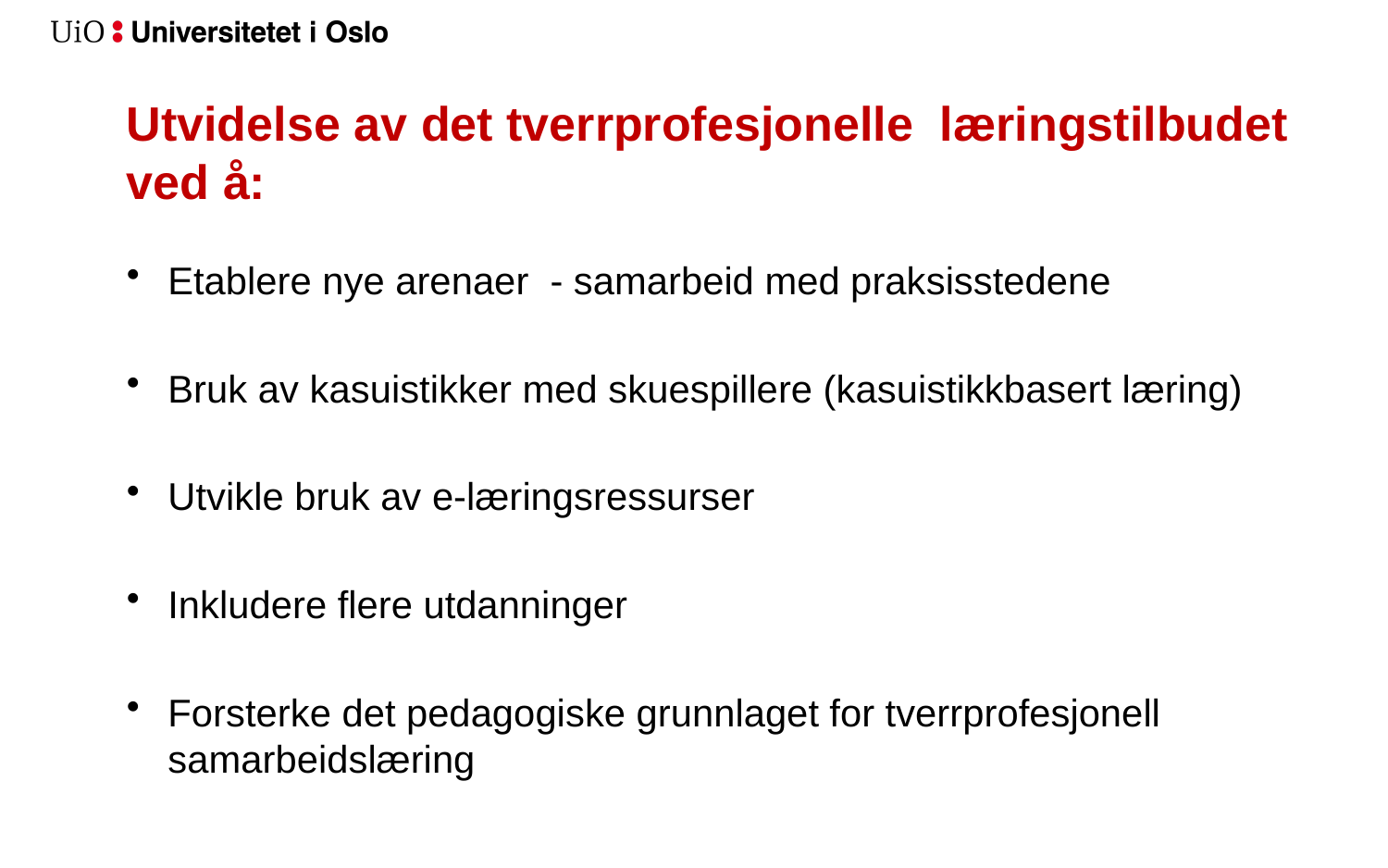

# Utvidelse av det tverrprofesjonelle  læringstilbudet ved å:
Etablere nye arenaer  - samarbeid med praksisstedene

Bruk av kasuistikker med skuespillere (kasuistikkbasert læring)

Utvikle bruk av e-læringsressurser

Inkludere flere utdanninger

Forsterke det pedagogiske grunnlaget for tverrprofesjonell samarbeidslæring

UiO